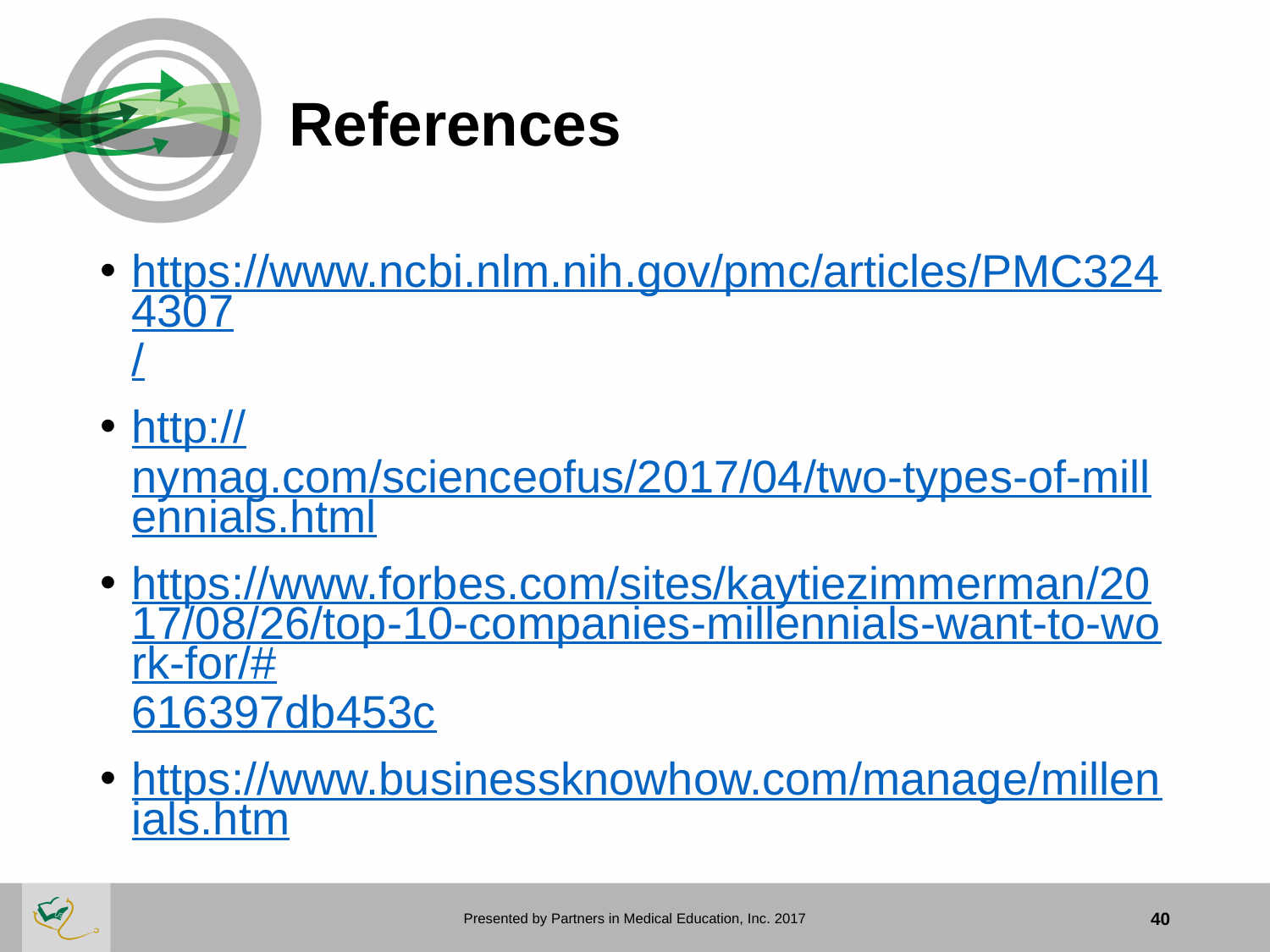

# References
https://www.ncbi.nlm.nih.gov/pmc/articles/PMC3244307/
http://nymag.com/scienceofus/2017/04/two-types-of-millennials.html
https://www.forbes.com/sites/kaytiezimmerman/2017/08/26/top-10-companies-millennials-want-to-work-for/#616397db453c
https://www.businessknowhow.com/manage/millenials.htm

Presented by Partners in Medical Education, Inc. 2017
40